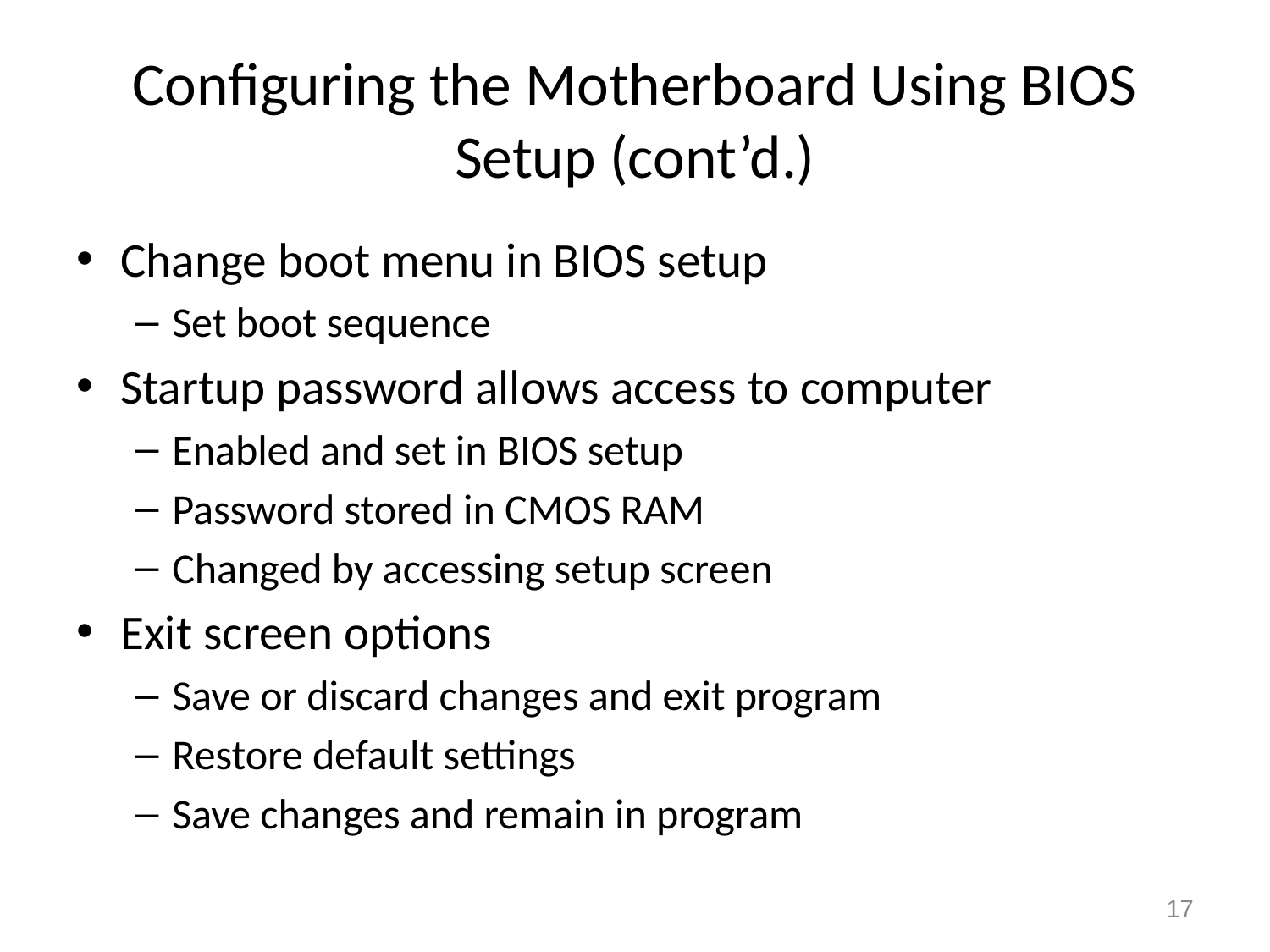

# Configuring the Motherboard Using BIOS Setup (cont’d.)
Change boot menu in BIOS setup
Set boot sequence
Startup password allows access to computer
Enabled and set in BIOS setup
Password stored in CMOS RAM
Changed by accessing setup screen
Exit screen options
Save or discard changes and exit program
Restore default settings
Save changes and remain in program
17